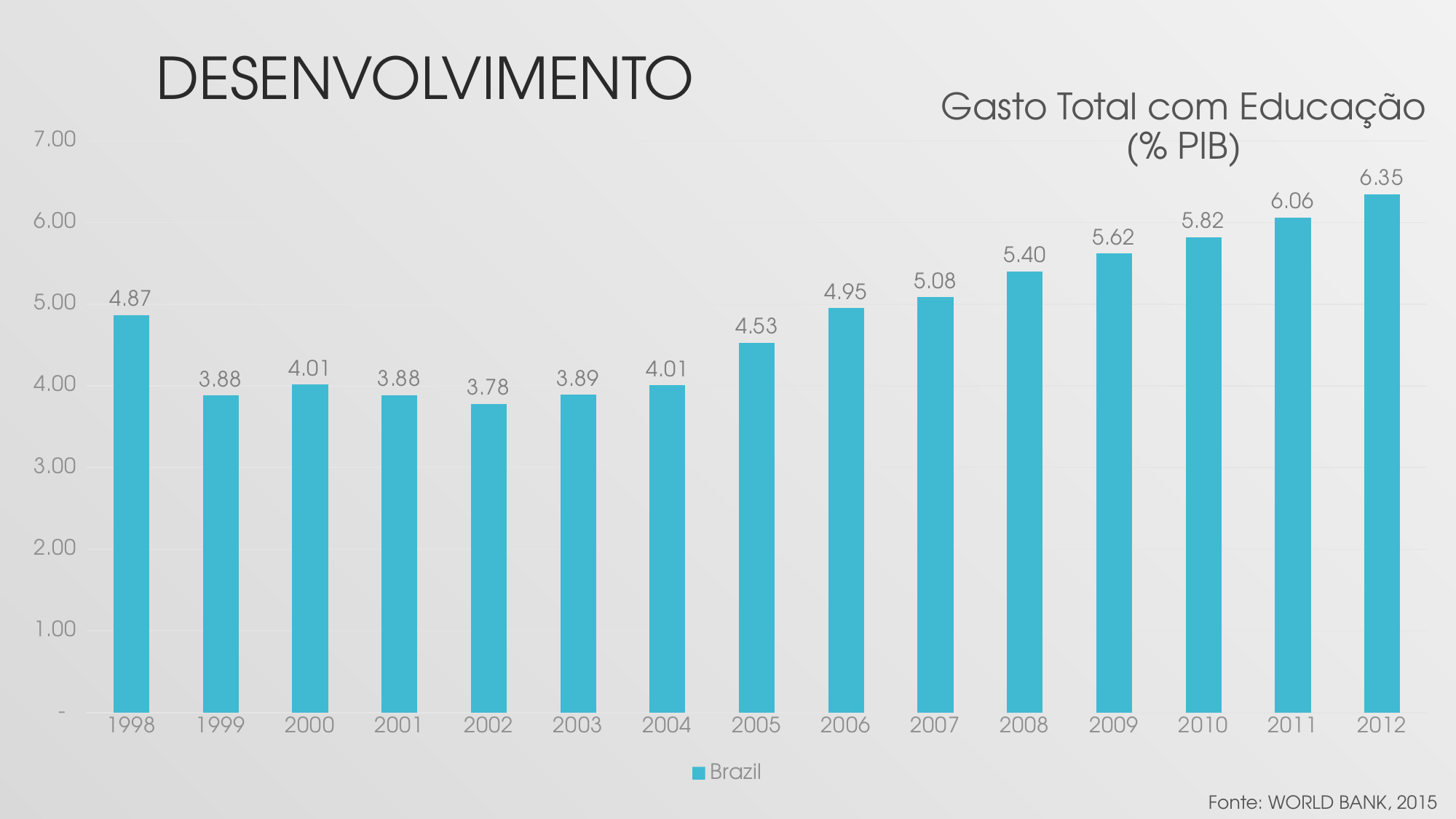

# desenvolvimento
Gasto Total com Educação
(% PIB)

### Chart

| Category | Brazil |
|---|---|
| 1998 | 4.86875 |
| 1999 | 3.88166999816895 |
| 2000 | 4.01457977294922 |
| 2001 | 3.88489007949829 |
| 2002 | 3.77819991111755 |
| 2003 | 3.892974972724915 |
| 2004 | 4.00775003433228 |
| 2005 | 4.52778005599976 |
| 2006 | 4.95275020599365 |
| 2007 | 5.08439016342163 |
| 2008 | 5.40367984771729 |
| 2009 | 5.62146997451782 |
| 2010 | 5.82224988937378 |
| 2011 | 6.06057977676392 |
| 2012 | 6.34657001495361 |
Fonte: WORLD BANK, 2015